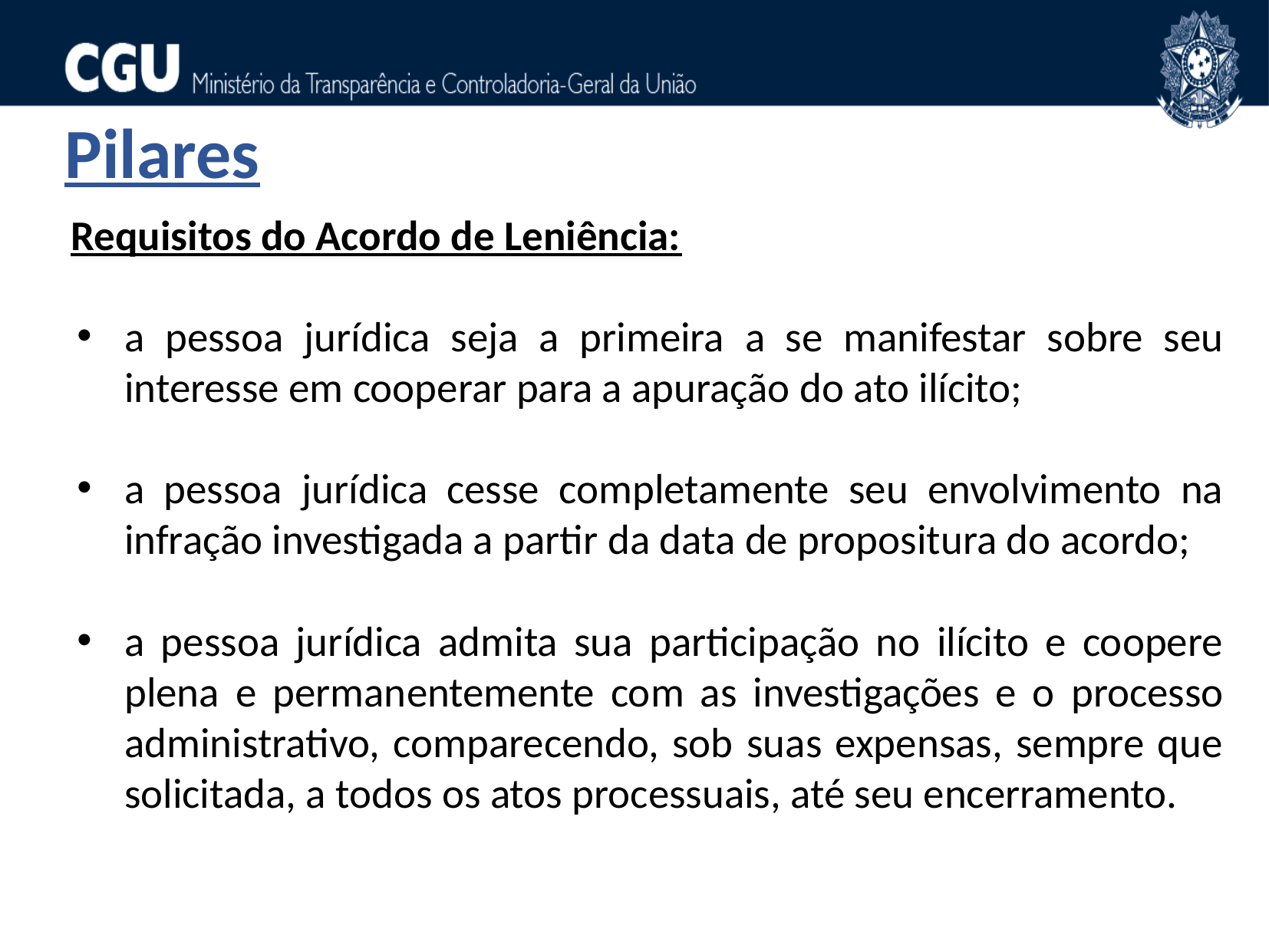

Pilares

Requisitos do Acordo de Leniência:

a pessoa jurídica seja a primeira a se manifestar sobre seu interesse em cooperar para a apuração do ato ilícito;

a pessoa jurídica cesse completamente seu envolvimento na infração investigada a partir da data de propositura do acordo;

a pessoa jurídica admita sua participação no ilícito e coopere plena e permanentemente com as investigações e o processo administrativo, comparecendo, sob suas expensas, sempre que solicitada, a todos os atos processuais, até seu encerramento.